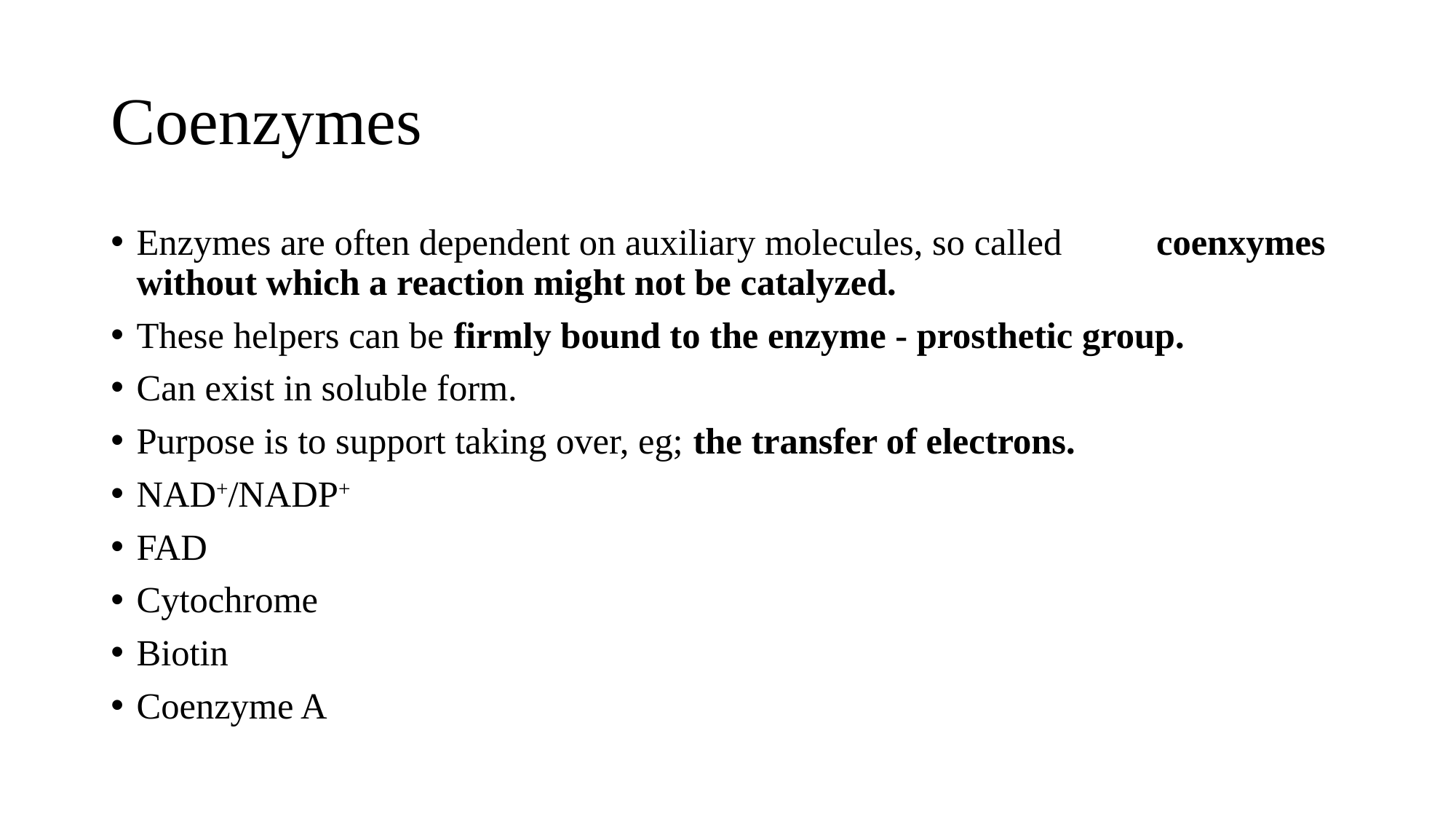

# Coenzymes
Enzymes are often dependent on auxiliary molecules, so called          coenxymes without which a reaction might not be catalyzed.
These helpers can be firmly bound to the enzyme - prosthetic group.
Can exist in soluble form.
Purpose is to support taking over, eg; the transfer of electrons.
NAD+/NADP+
FAD
Cytochrome
Biotin
Coenzyme A